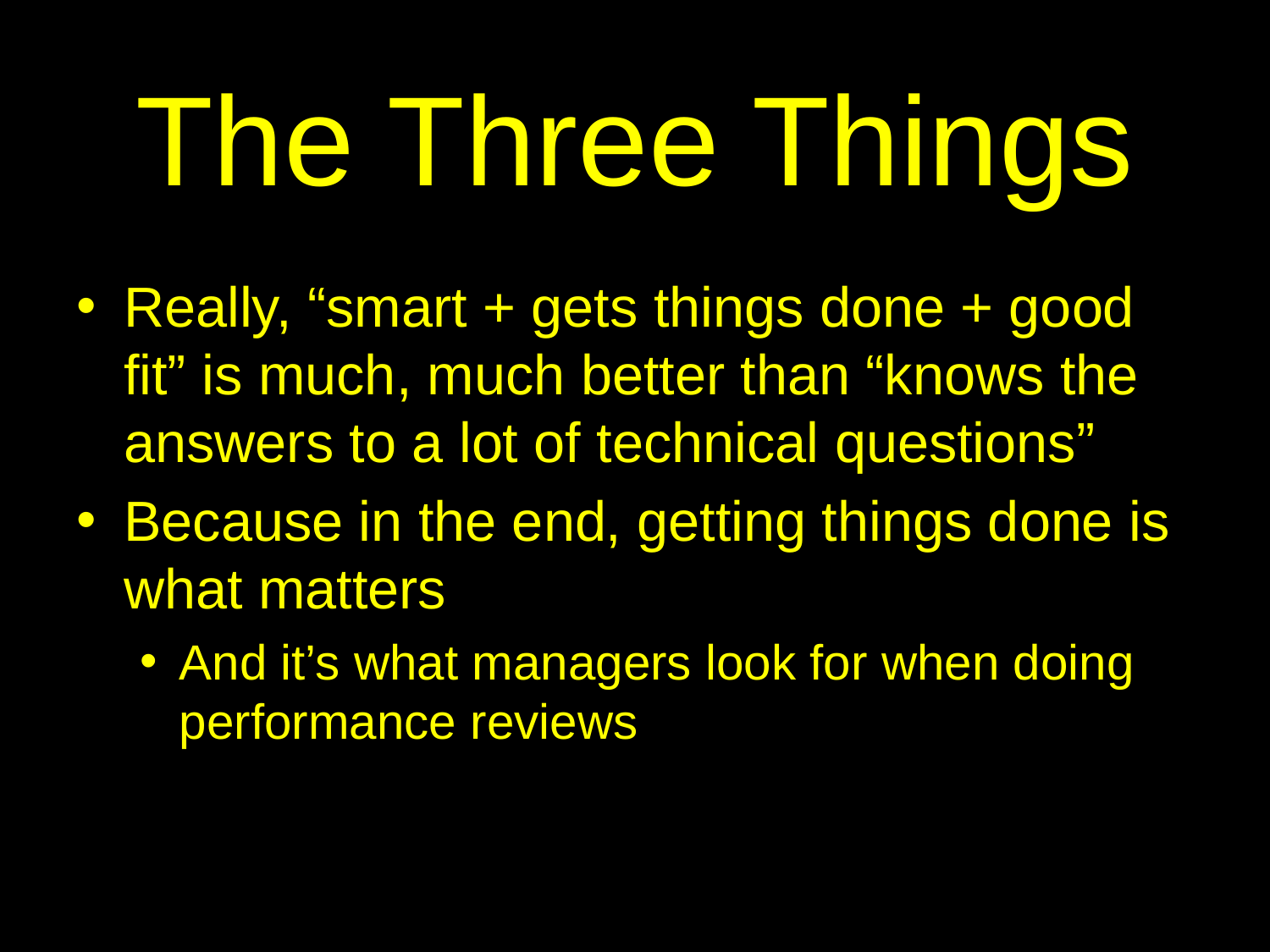

# The Three Things
Really, “smart + gets things done + good fit” is much, much better than “knows the answers to a lot of technical questions”
Because in the end, getting things done is what matters
And it’s what managers look for when doing performance reviews